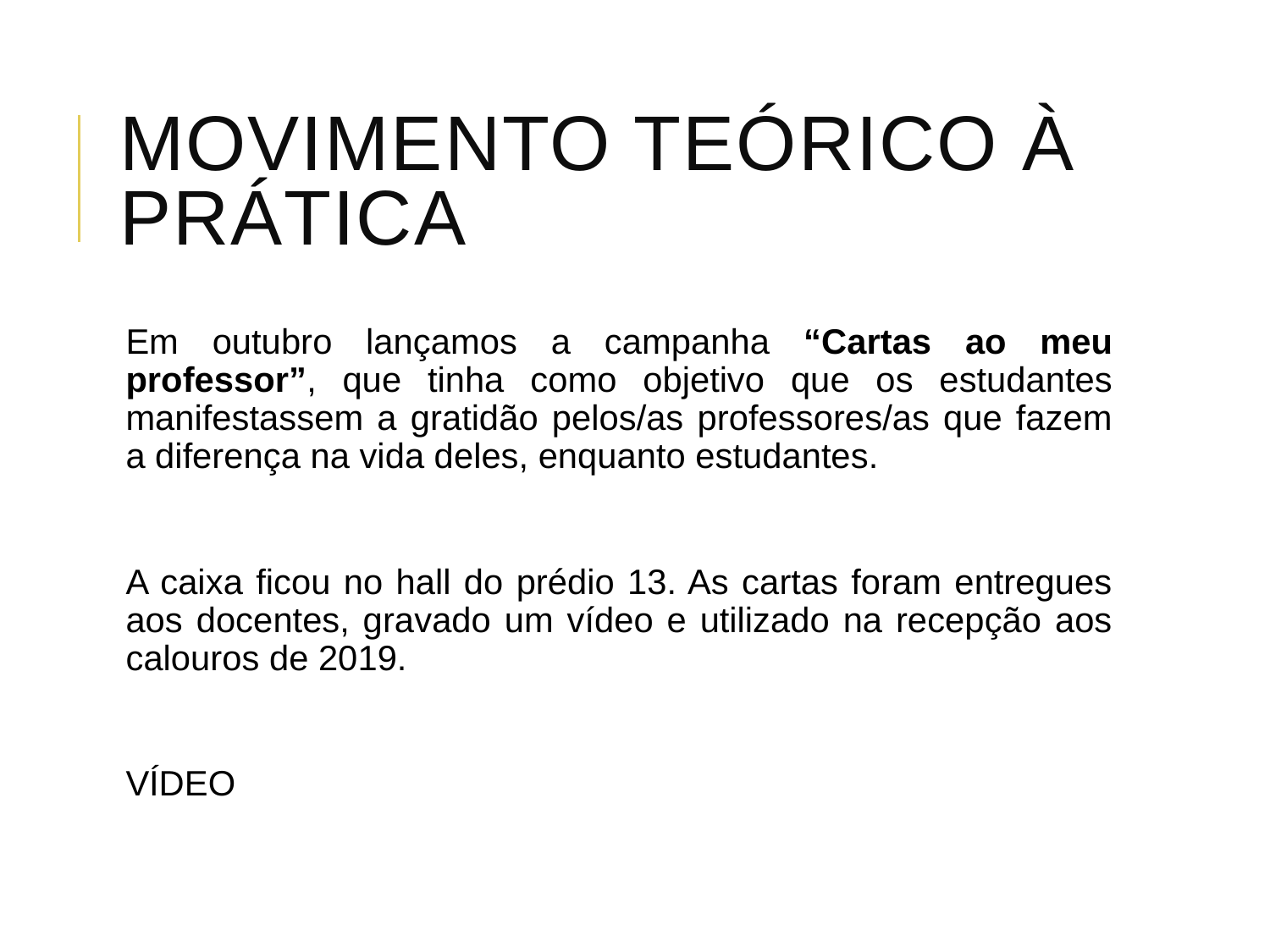

# Movimento teórico à prática
Em outubro lançamos a campanha “Cartas ao meu professor”, que tinha como objetivo que os estudantes manifestassem a gratidão pelos/as professores/as que fazem a diferença na vida deles, enquanto estudantes.

A caixa ficou no hall do prédio 13. As cartas foram entregues aos docentes, gravado um vídeo e utilizado na recepção aos calouros de 2019.

VÍDEO